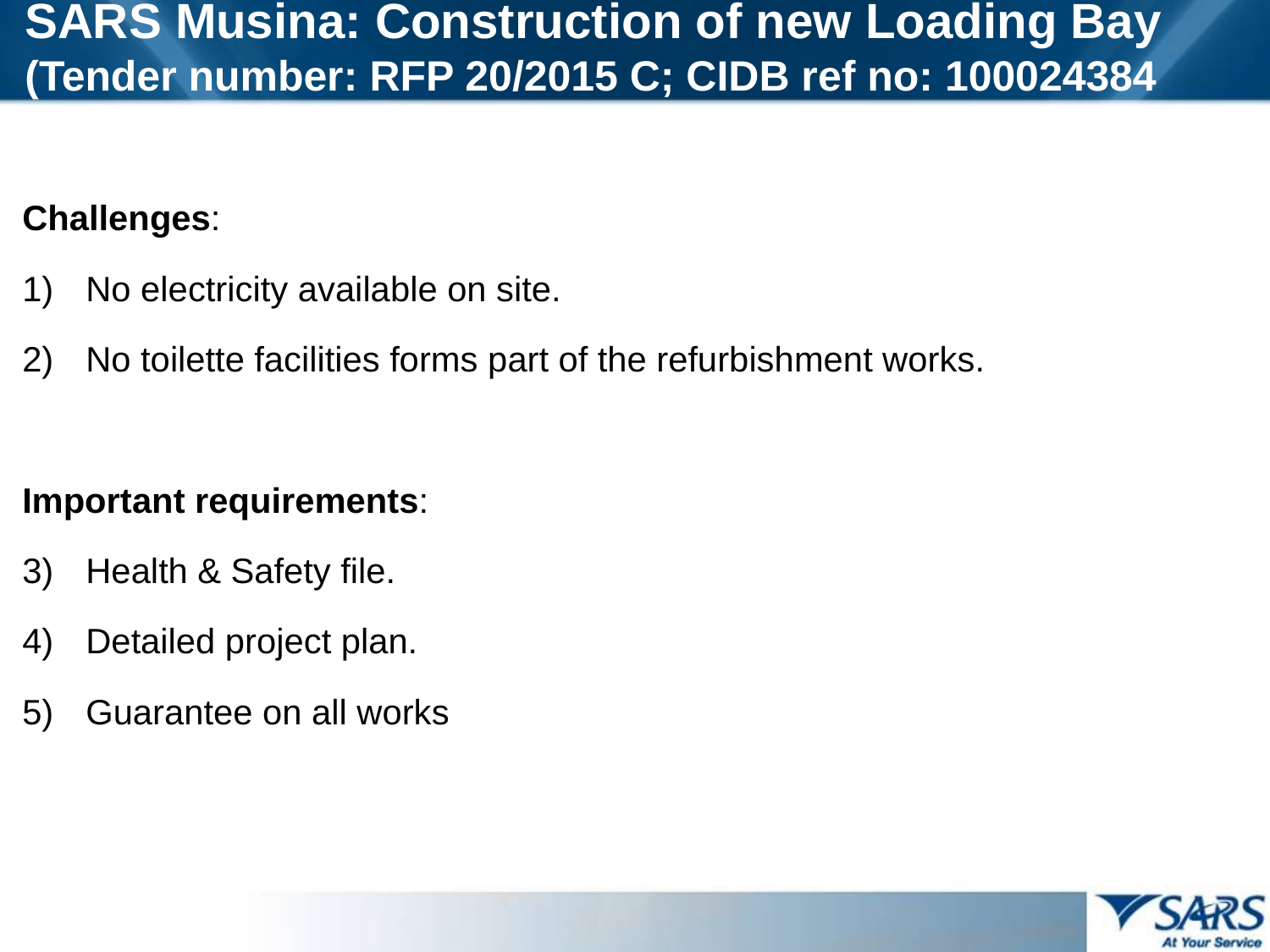

# SARS Musina: Construction of new Loading Bay (Tender number: RFP 20/2015 C; CIDB ref no: 100024384
Challenges:
No electricity available on site.
No toilette facilities forms part of the refurbishment works.

Important requirements:
Health & Safety file.
Detailed project plan.
Guarantee on all works